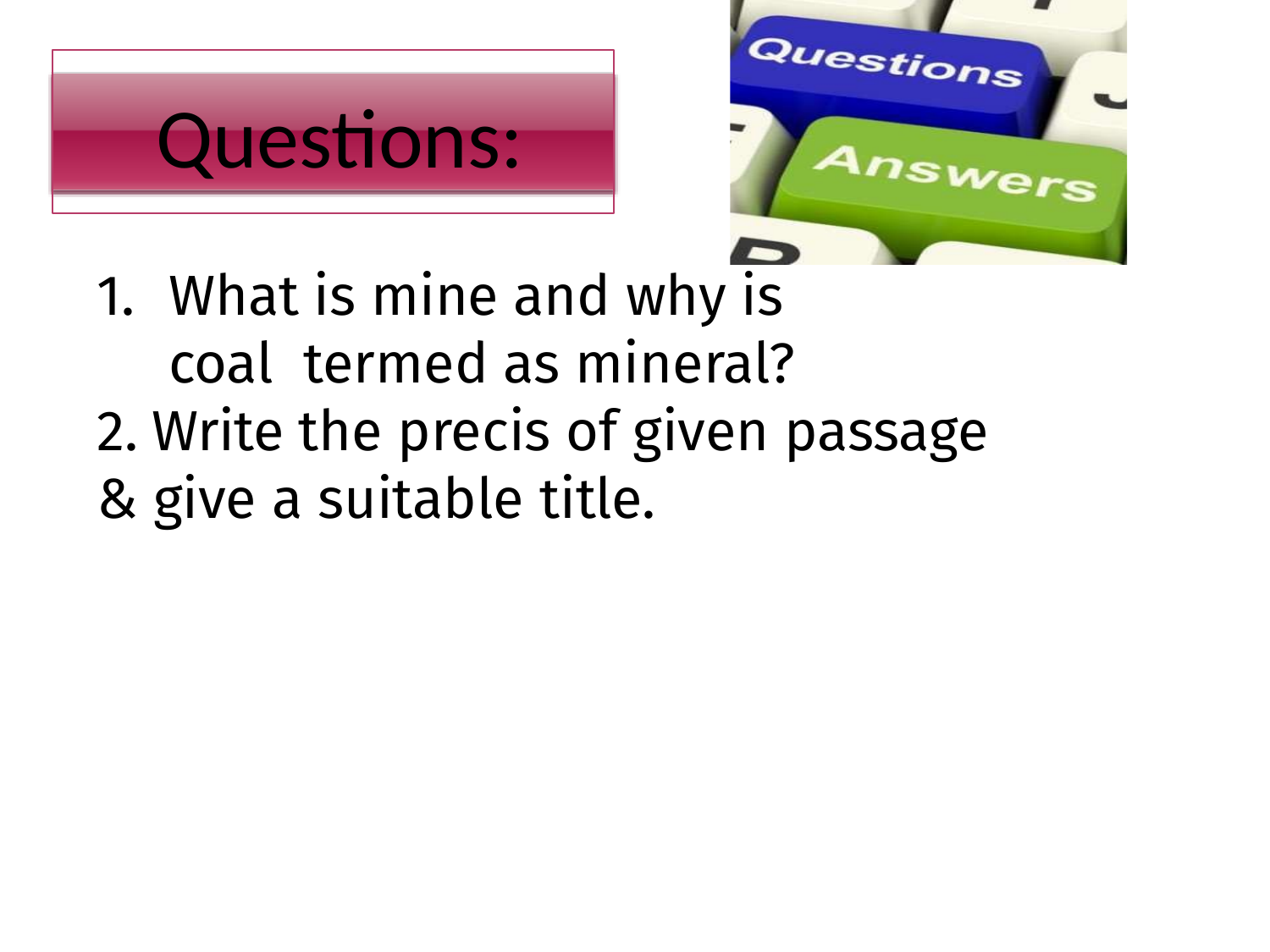

# Questions:
What is mine and why is coal  termed as mineral?
2. Write the precis of given passage  & give a suitable title.